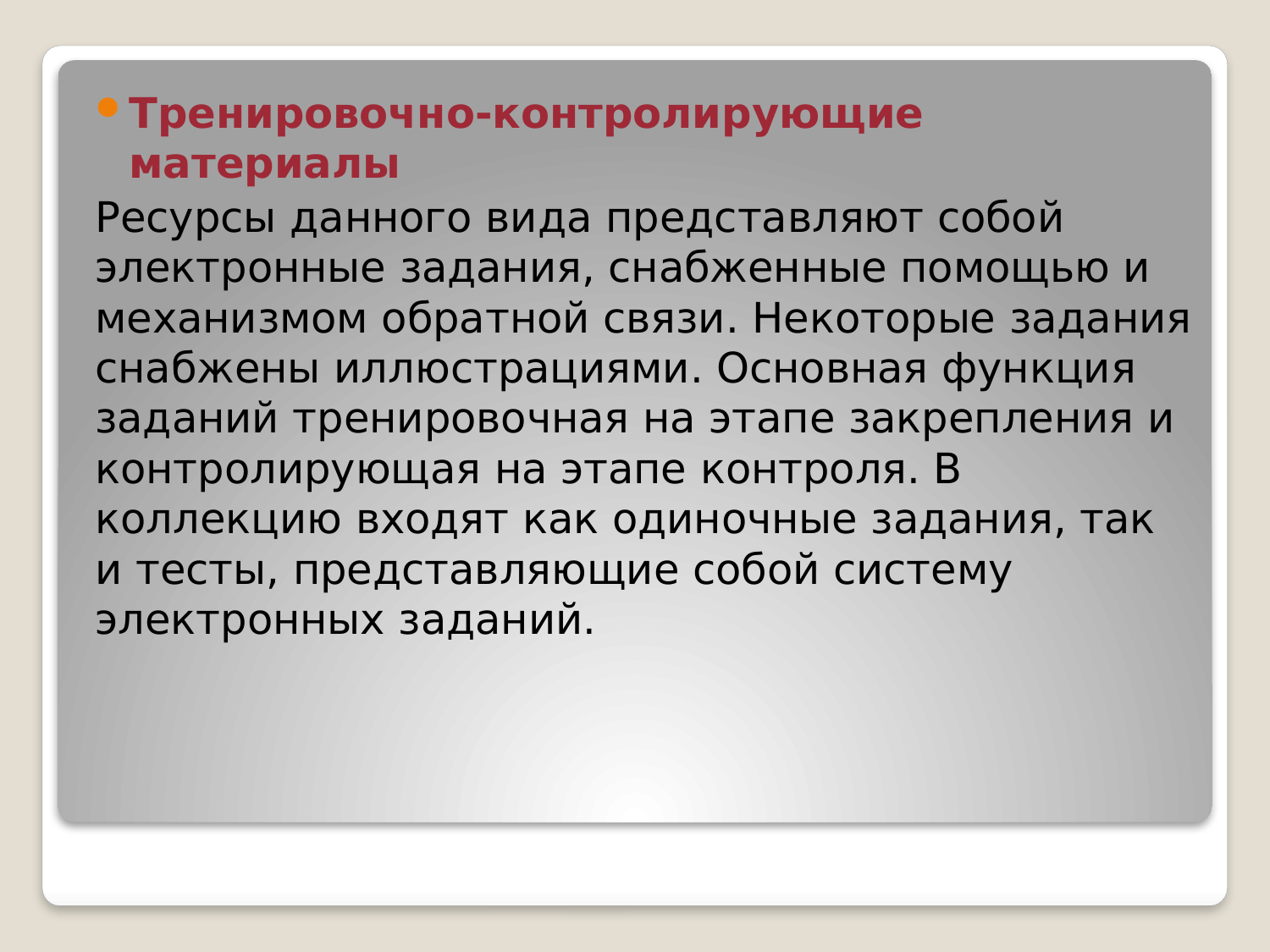

Тренировочно-контролирующие материалы
Ресурсы данного вида представляют собой электронные задания, снабженные помощью и механизмом обратной связи. Некоторые задания снабжены иллюстрациями. Основная функция заданий тренировочная на этапе закрепления и контролирующая на этапе контроля. В коллекцию входят как одиночные задания, так и тесты, представляющие собой систему электронных заданий.
#